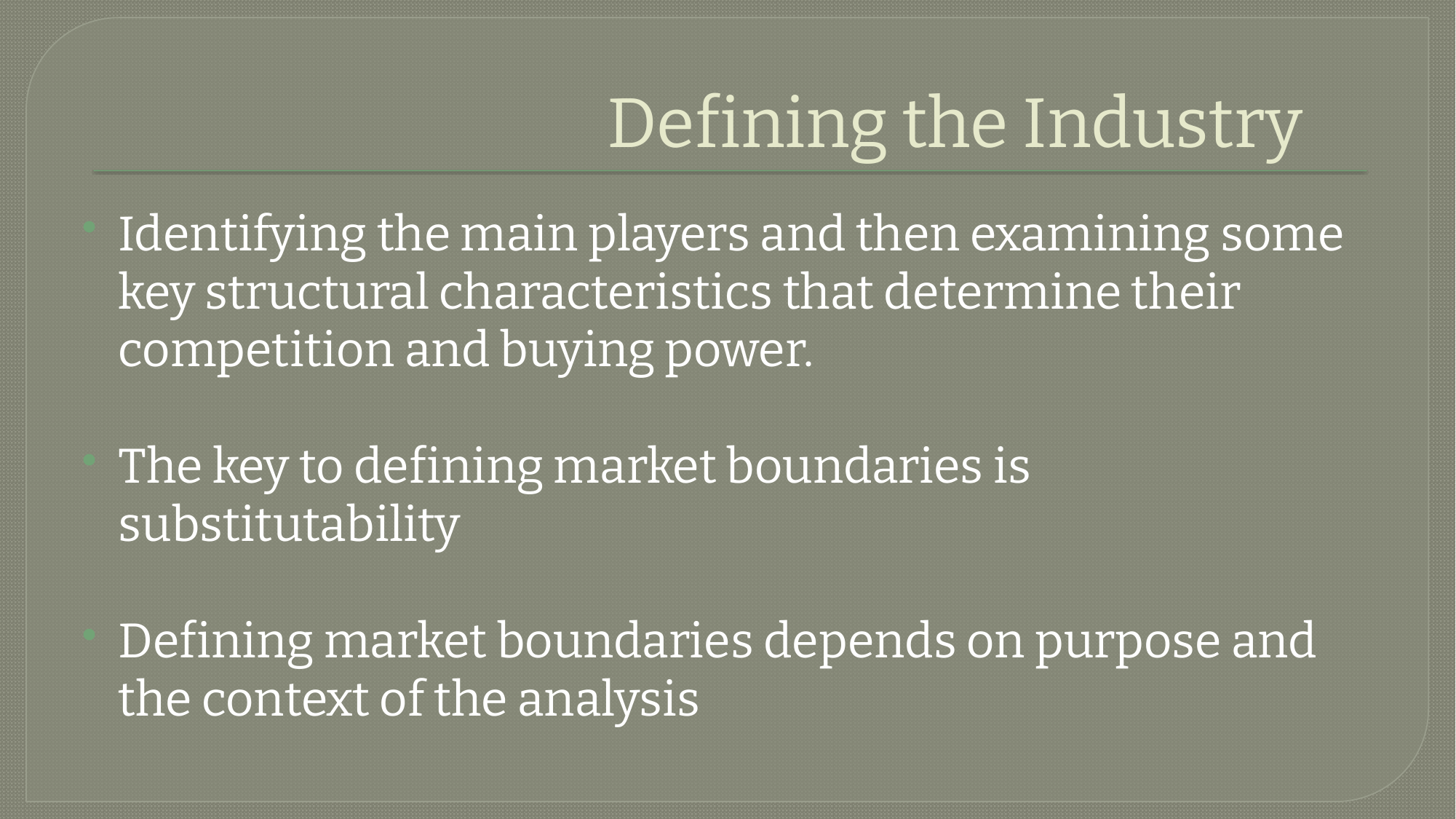

# Defining the Industry
Identifying the main players and then examining some key structural characteristics that determine their competition and buying power.

The key to defining market boundaries is substitutability

Defining market boundaries depends on purpose and the context of the analysis